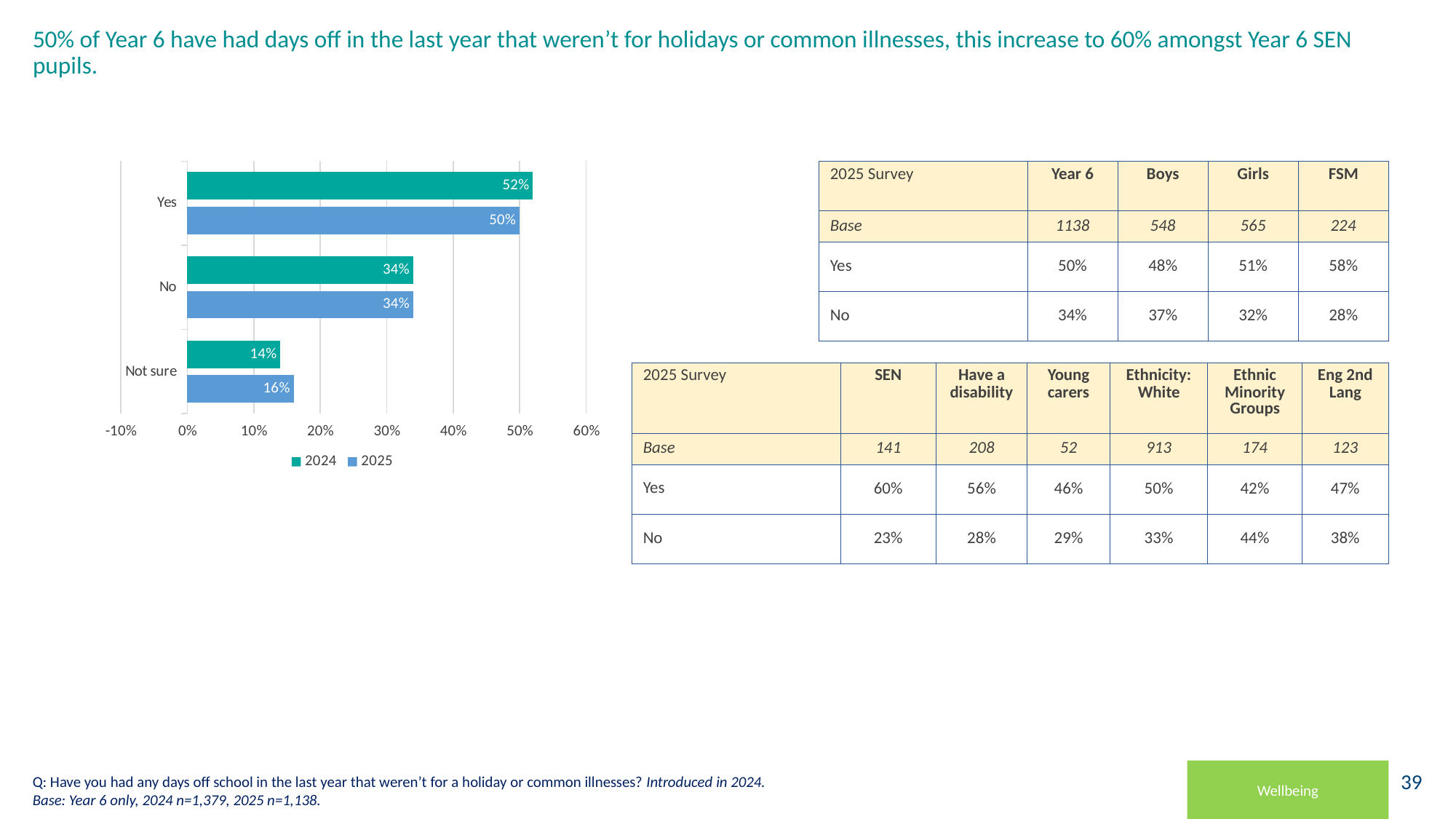

# 50% of Year 6 have had days off in the last year that weren’t for holidays or common illnesses, this increase to 60% amongst Year 6 SEN pupils.

### Chart

| Category | 2025 | 2024 |
|---|---|---|
| Not sure | 0.16 | 0.14 |
| No | 0.34 | 0.34 |
| Yes | 0.5 | 0.52 |
| 2025 Survey | Year 6 | Boys | Girls | FSM |
| --- | --- | --- | --- | --- |
| Base | 1138 | 548 | 565 | 224 |
| Yes | 50% | 48% | 51% | 58% |
| No | 34% | 37% | 32% | 28% |
| 2025 Survey | SEN | Have a disability | Young carers | Ethnicity: White | Ethnic Minority Groups | Eng 2nd Lang |
| --- | --- | --- | --- | --- | --- | --- |
| Base | 141 | 208 | 52 | 913 | 174 | 123 |
| Yes | 60% | 56% | 46% | 50% | 42% | 47% |
| No | 23% | 28% | 29% | 33% | 44% | 38% |
Wellbeing
Q: Have you had any days off school in the last year that weren’t for a holiday or common illnesses? Introduced in 2024.
Base: Year 6 only, 2024 n=1,379, 2025 n=1,138.